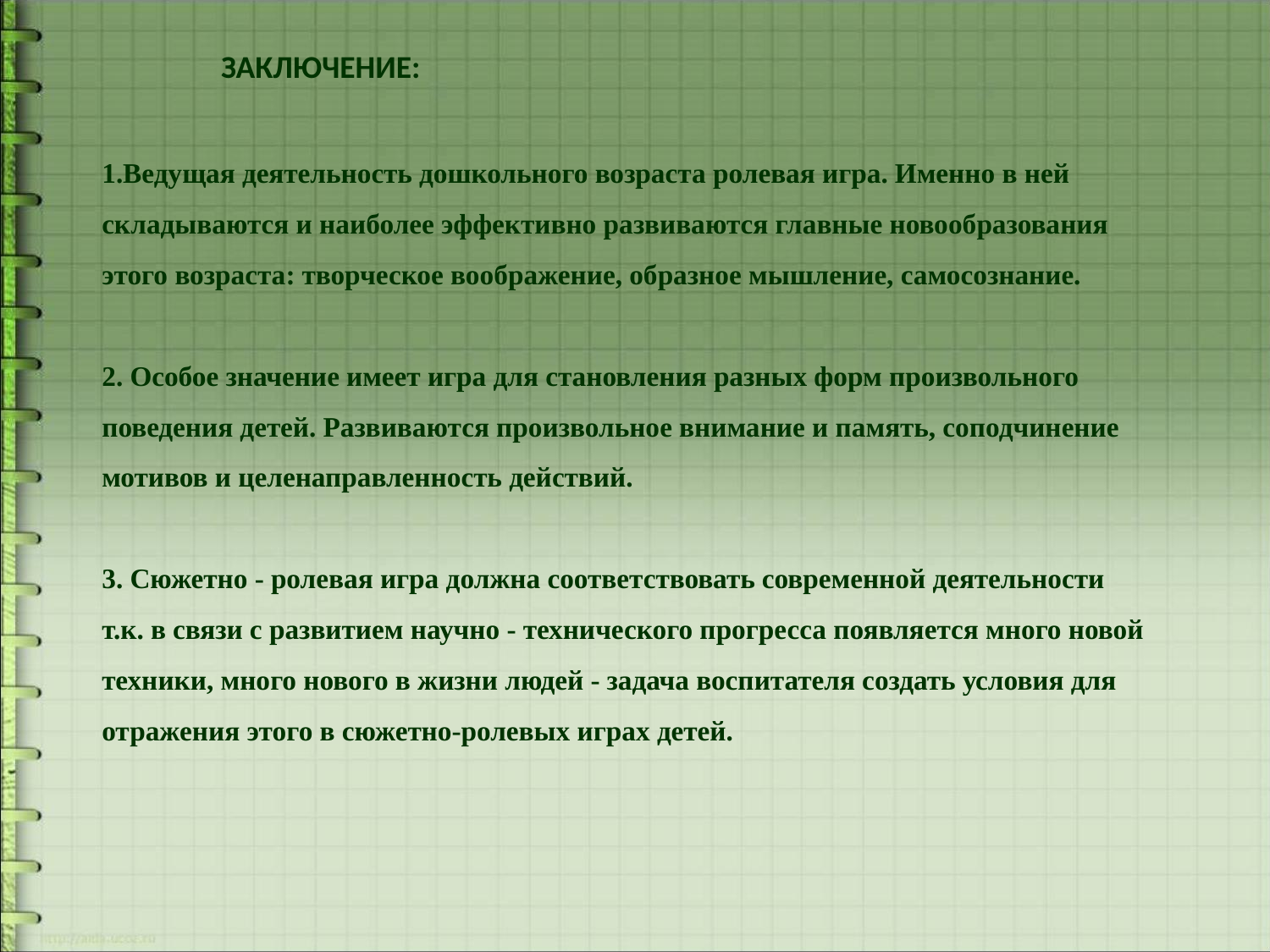

ЗАКЛЮЧЕНИЕ:

1.Ведущая деятельность дошкольного возраста ролевая игра. Именно в ней складываются и наиболее эффективно развиваются главные новообразования этого возраста: творческое воображение, образное мышление, самосознание.

2. Особое значение имеет игра для становления разных форм произвольного поведения детей. Развиваются произвольное внимание и память, соподчинение мотивов и целенаправленность действий.

3. Сюжетно - ролевая игра должна соответствовать современной деятельности т.к. в связи с развитием научно - технического прогресса появляется много новой техники, много нового в жизни людей - задача воспитателя создать условия для отражения этого в сюжетно-ролевых играх детей.